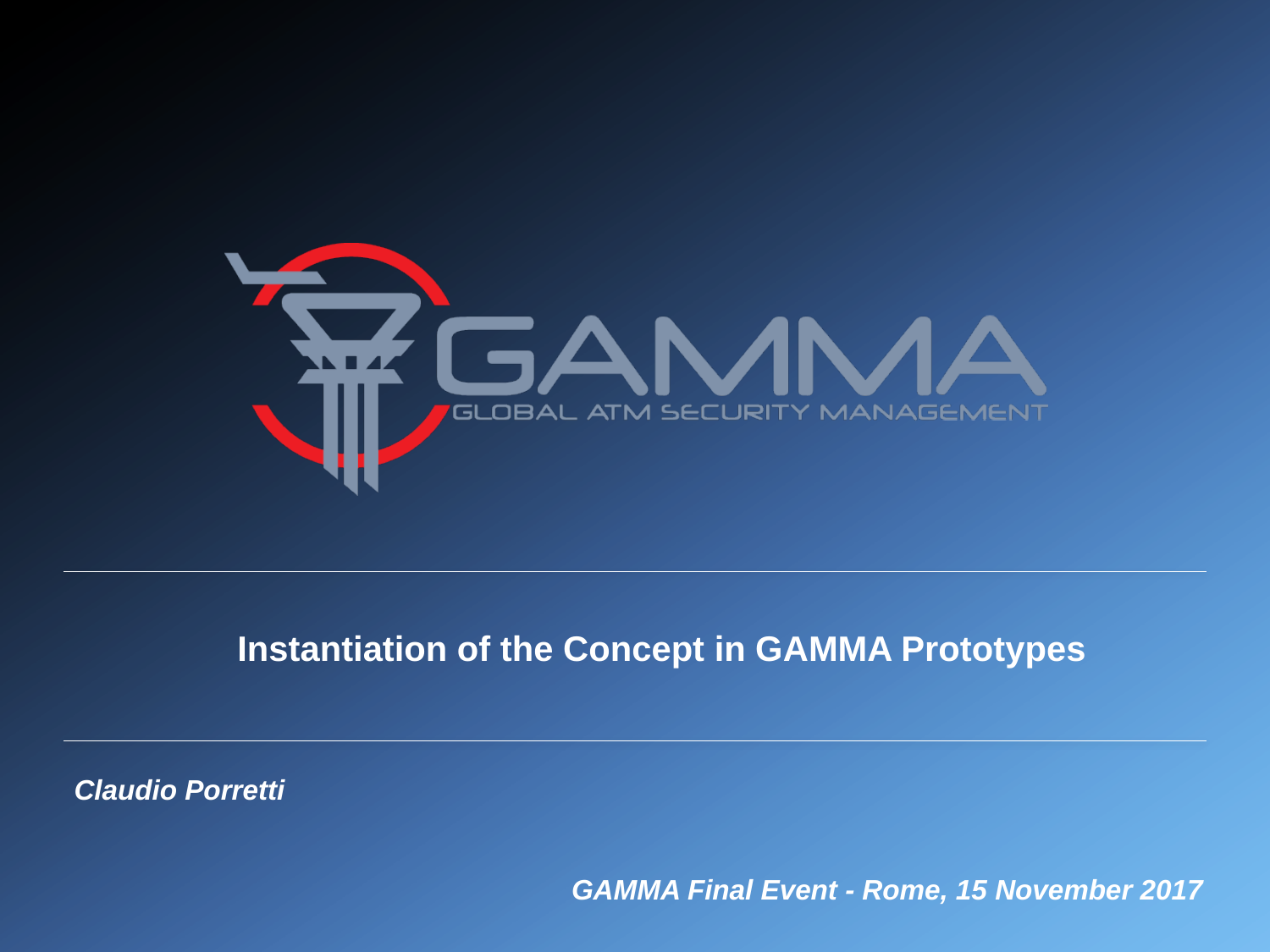

Instantiation of the Concept in GAMMA Prototypes
Claudio Porretti
GAMMA Final Event - Rome, 15 November 2017